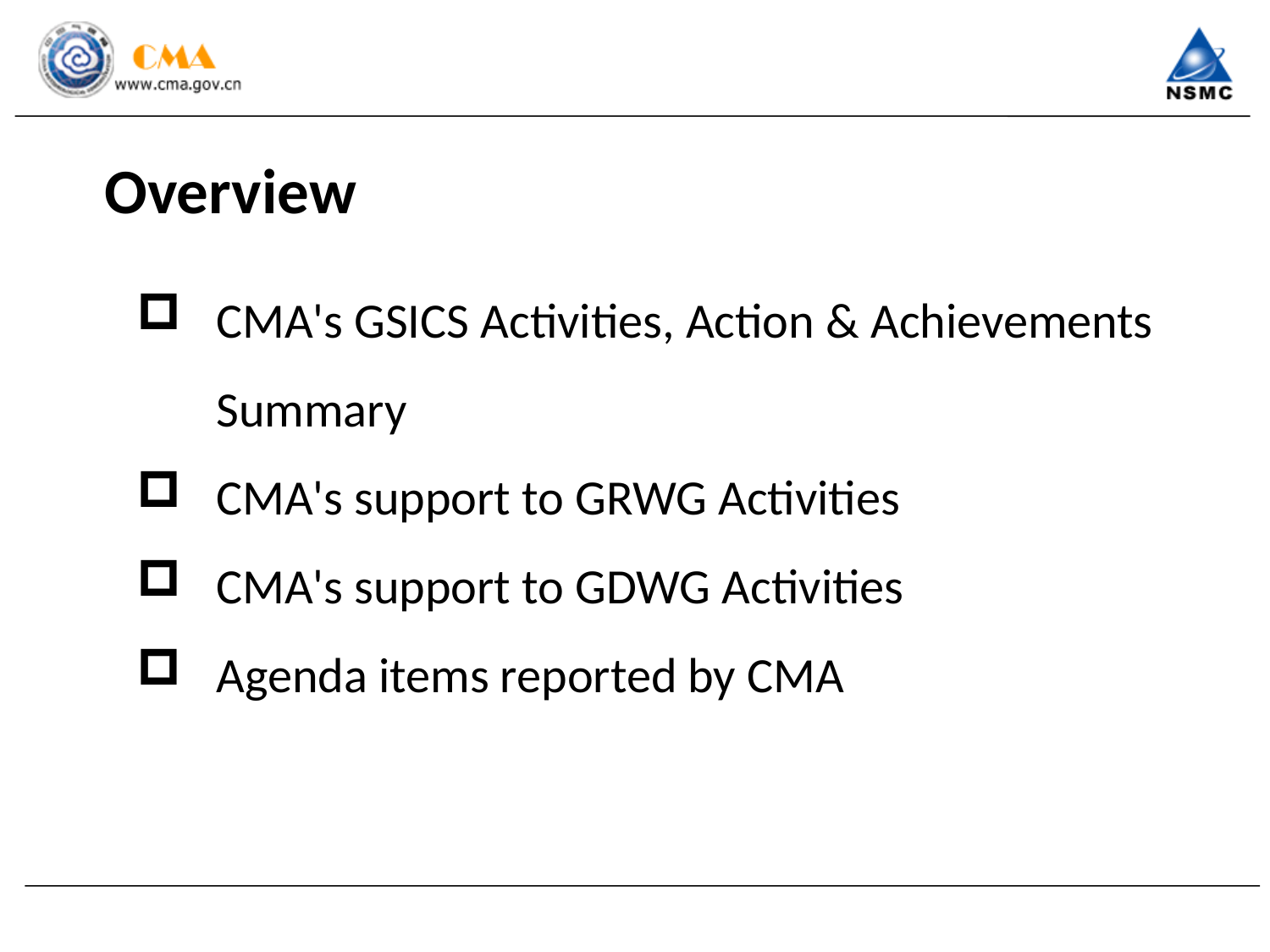

Overview
CMA's GSICS Activities, Action & Achievements Summary
CMA's support to GRWG Activities
CMA's support to GDWG Activities
Agenda items reported by CMA